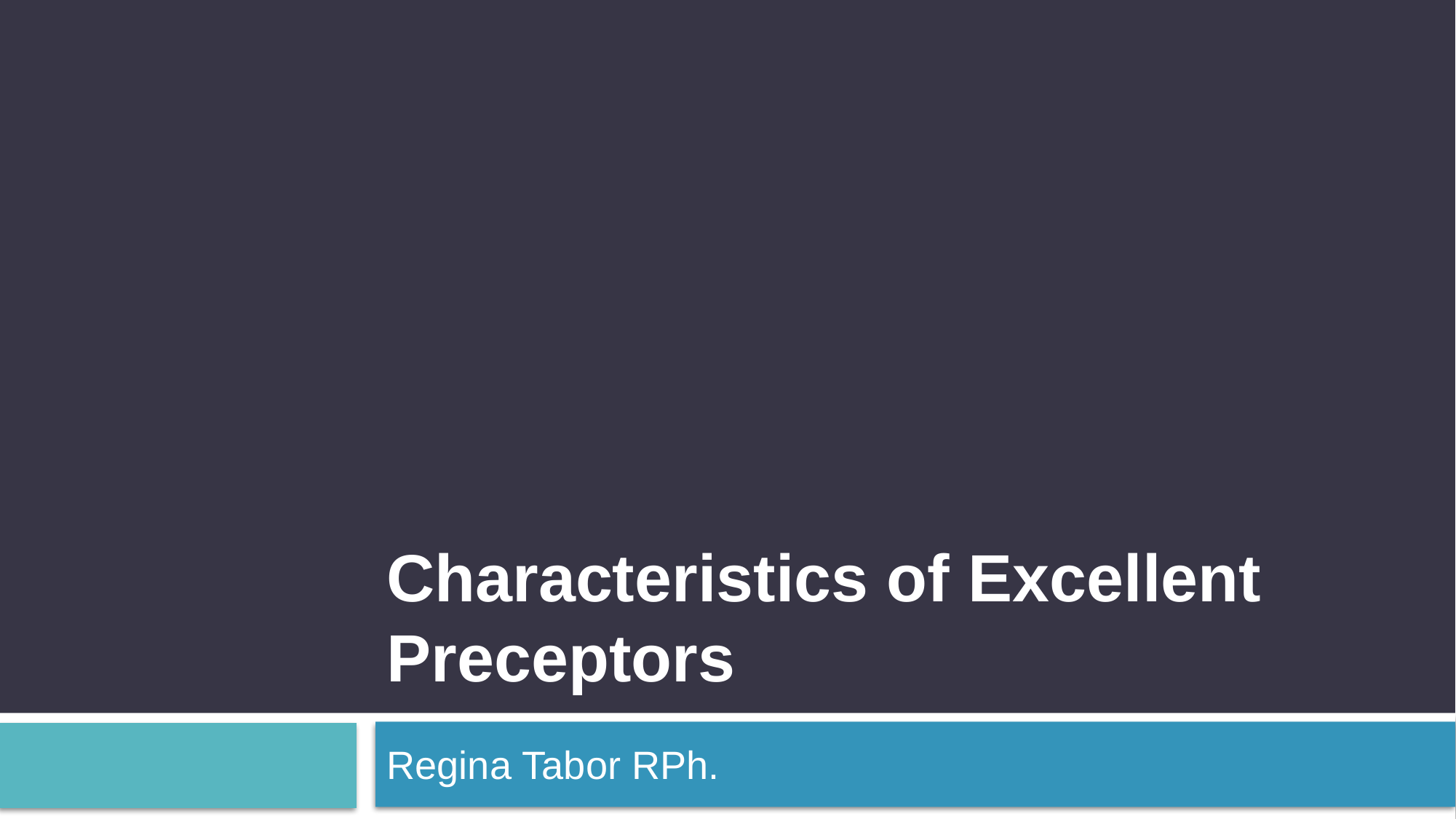

# Characteristics of Excellent Preceptors
Regina Tabor RPh.